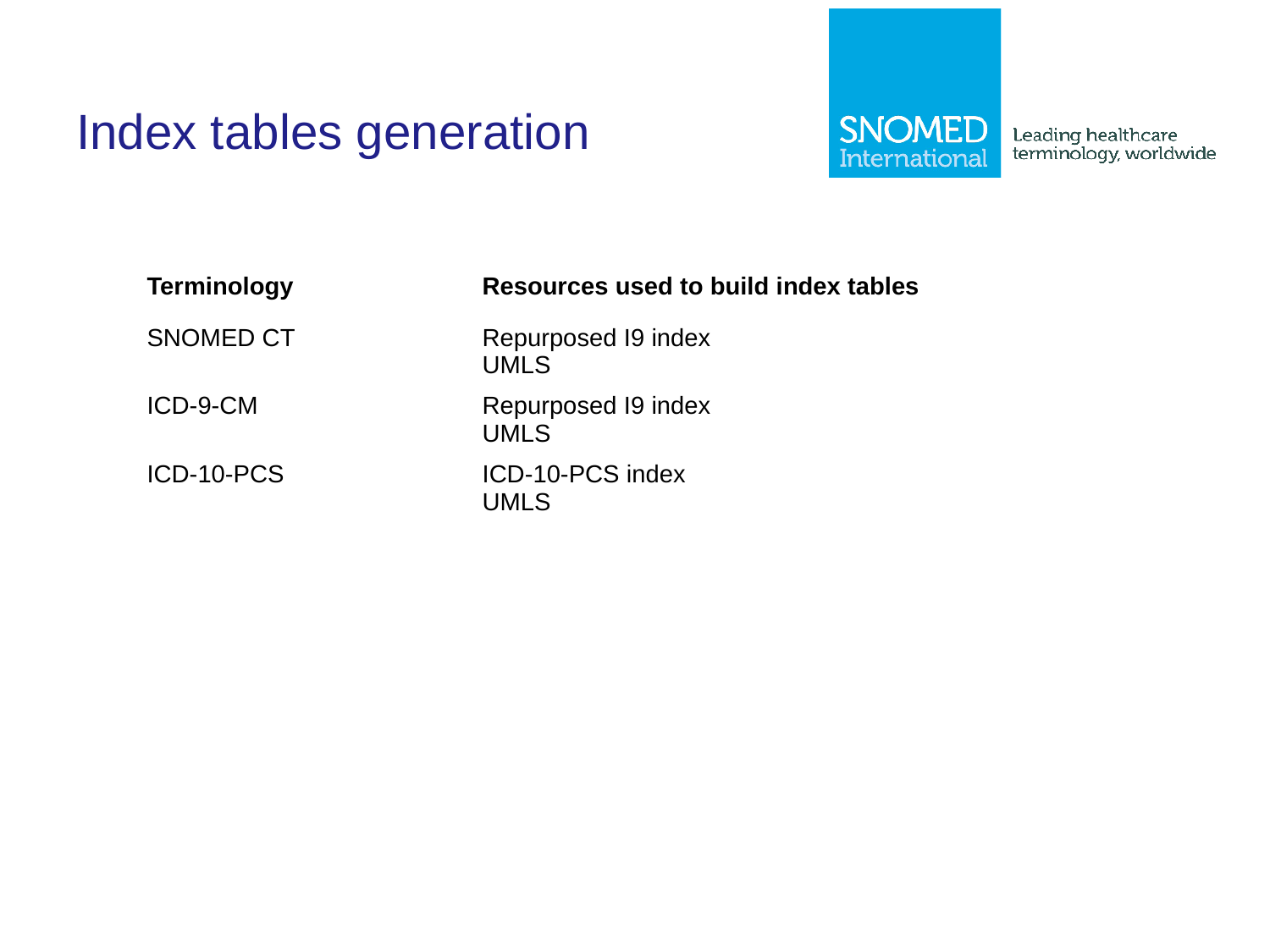

# Index tables generation
| Terminology | Resources used to build index tables |
| --- | --- |
| SNOMED CT | Repurposed I9 index UMLS |
| ICD-9-CM | Repurposed I9 index UMLS |
| ICD-10-PCS | ICD-10-PCS index UMLS |